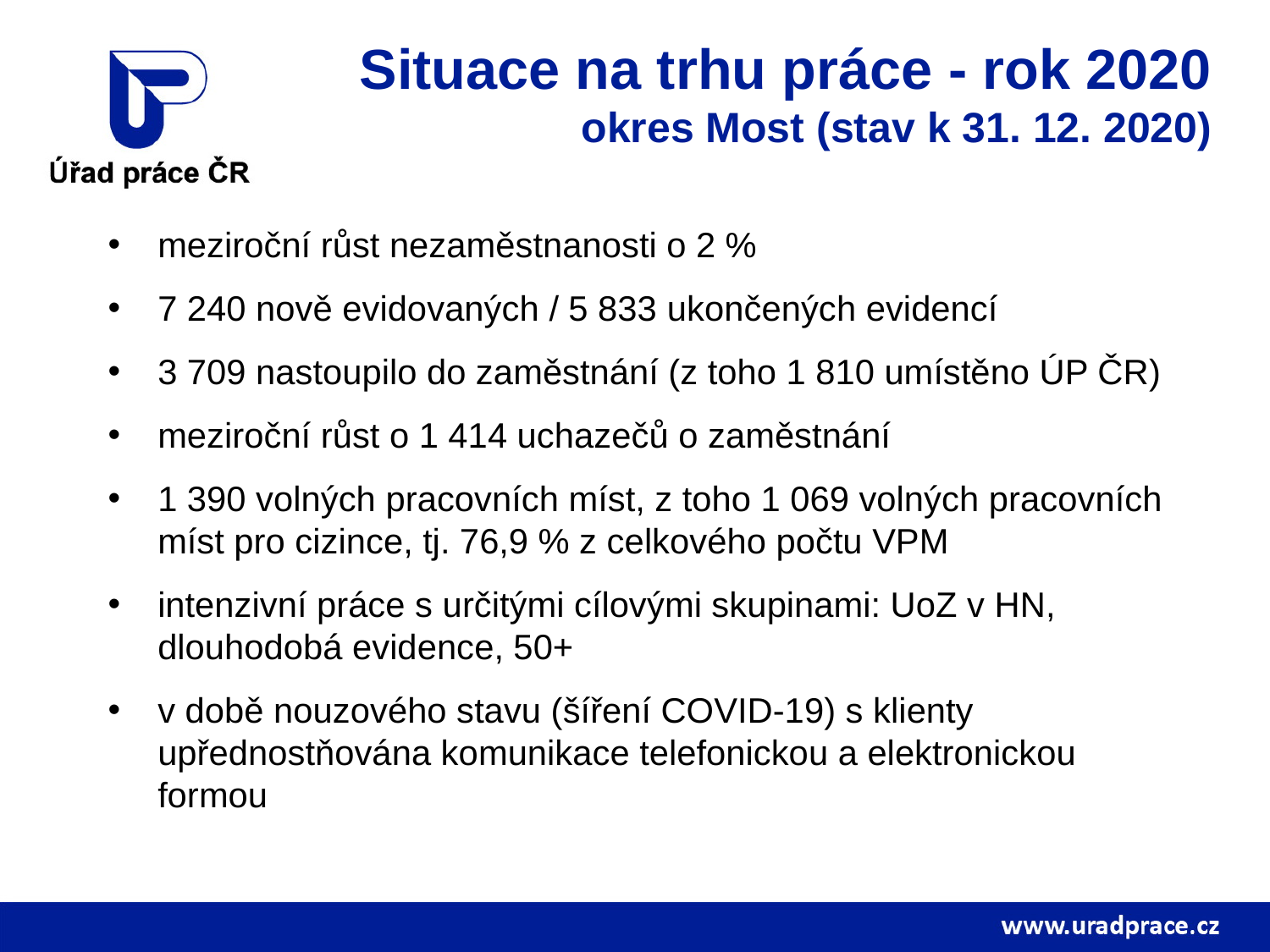

# Situace na trhu práce - rok 2020 okres Most (stav k 31. 12. 2020)
meziroční růst nezaměstnanosti o 2 %
7 240 nově evidovaných / 5 833 ukončených evidencí
3 709 nastoupilo do zaměstnání (z toho 1 810 umístěno ÚP ČR)
meziroční růst o 1 414 uchazečů o zaměstnání
1 390 volných pracovních míst, z toho 1 069 volných pracovních míst pro cizince, tj. 76,9 % z celkového počtu VPM
intenzivní práce s určitými cílovými skupinami: UoZ v HN, dlouhodobá evidence, 50+
v době nouzového stavu (šíření COVID-19) s klienty upřednostňována komunikace telefonickou a elektronickou formou